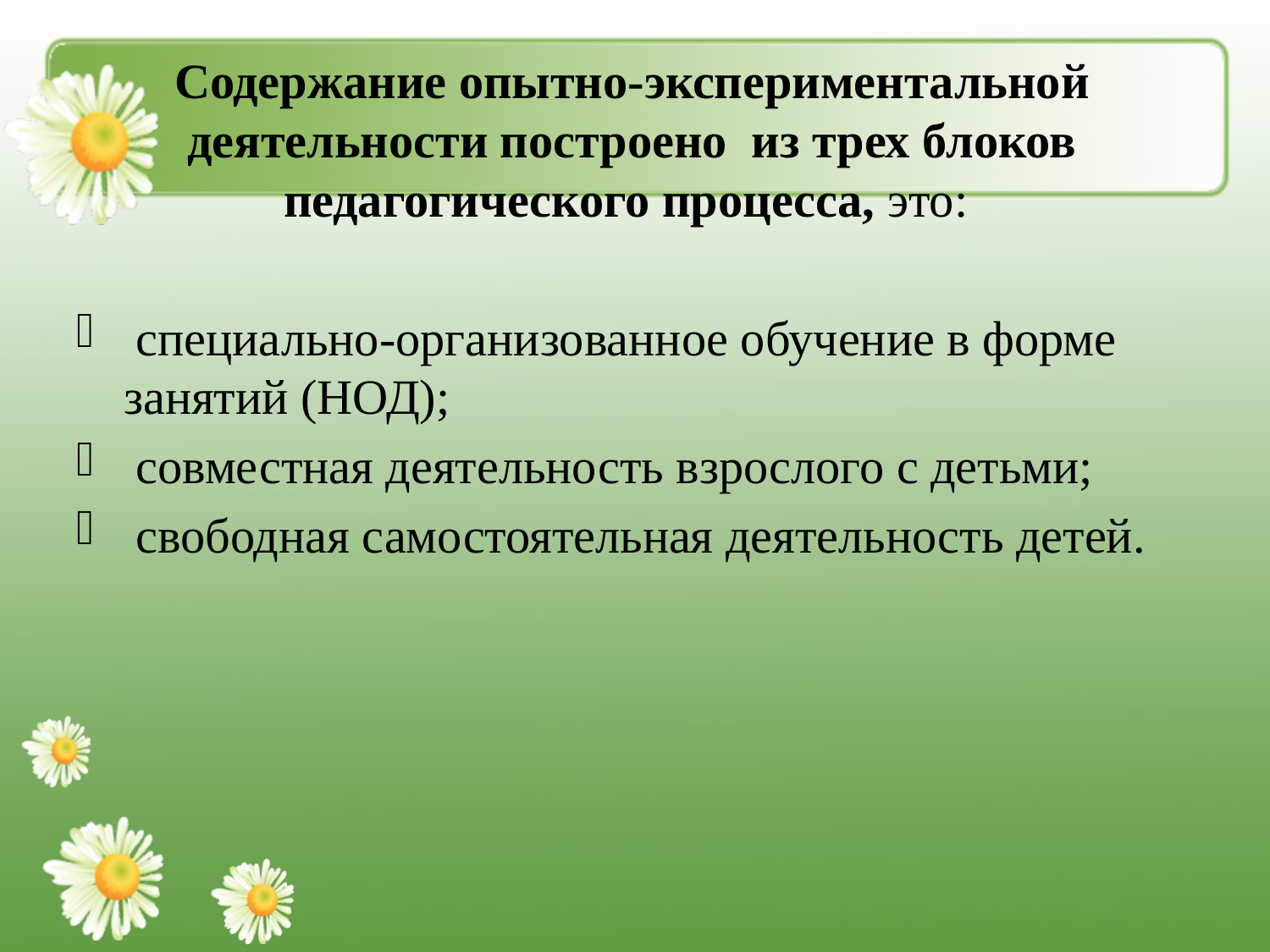

# Содержание опытно-экспериментальной деятельности построено  из трех блоков педагогического процесса, это:

 специально-организованное обучение в форме занятий (НОД);
 совместная деятельность взрослого с детьми;
 свободная самостоятельная деятельность детей.